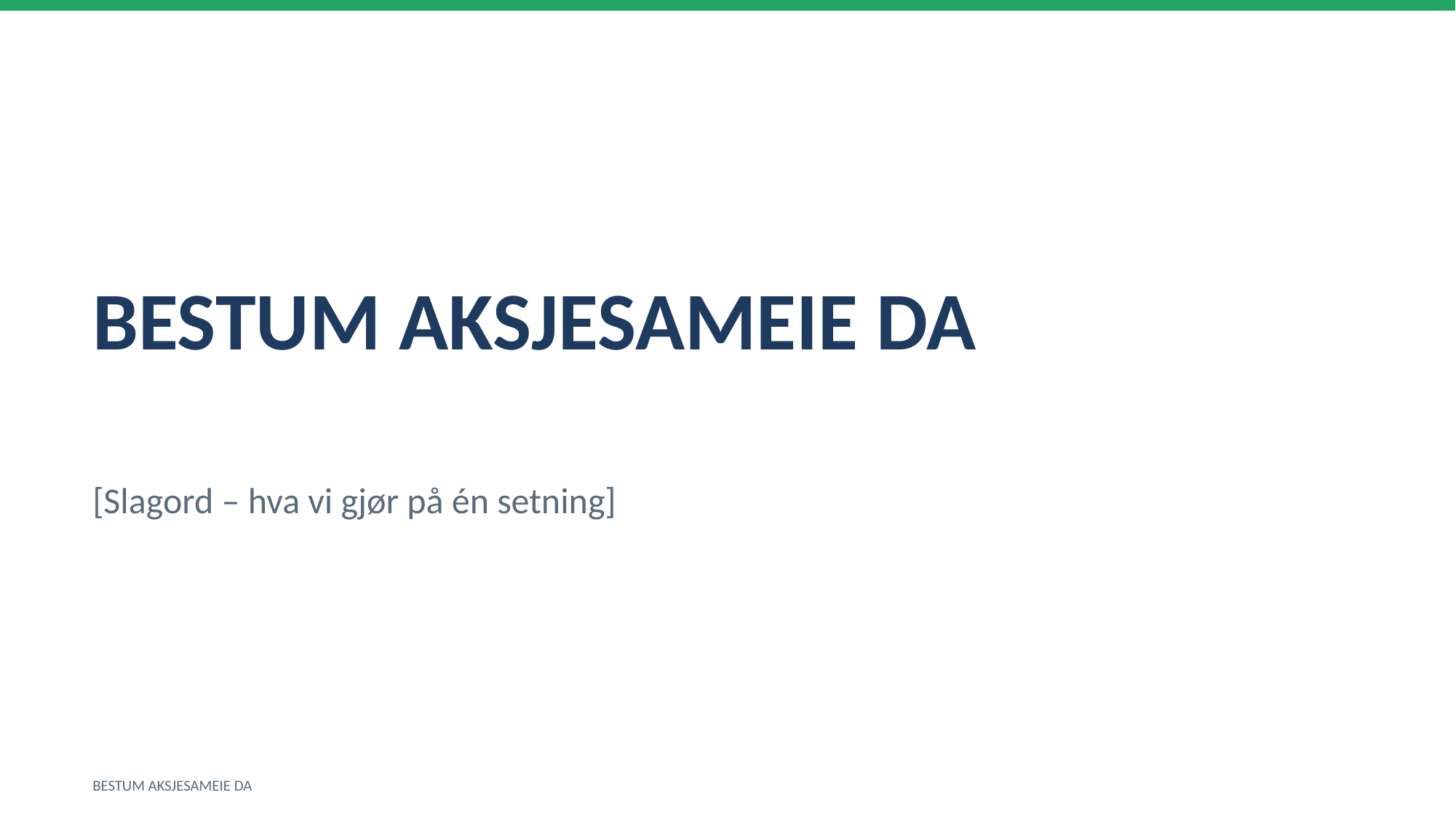

BESTUM AKSJESAMEIE DA
[Slagord – hva vi gjør på én setning]
BESTUM AKSJESAMEIE DA